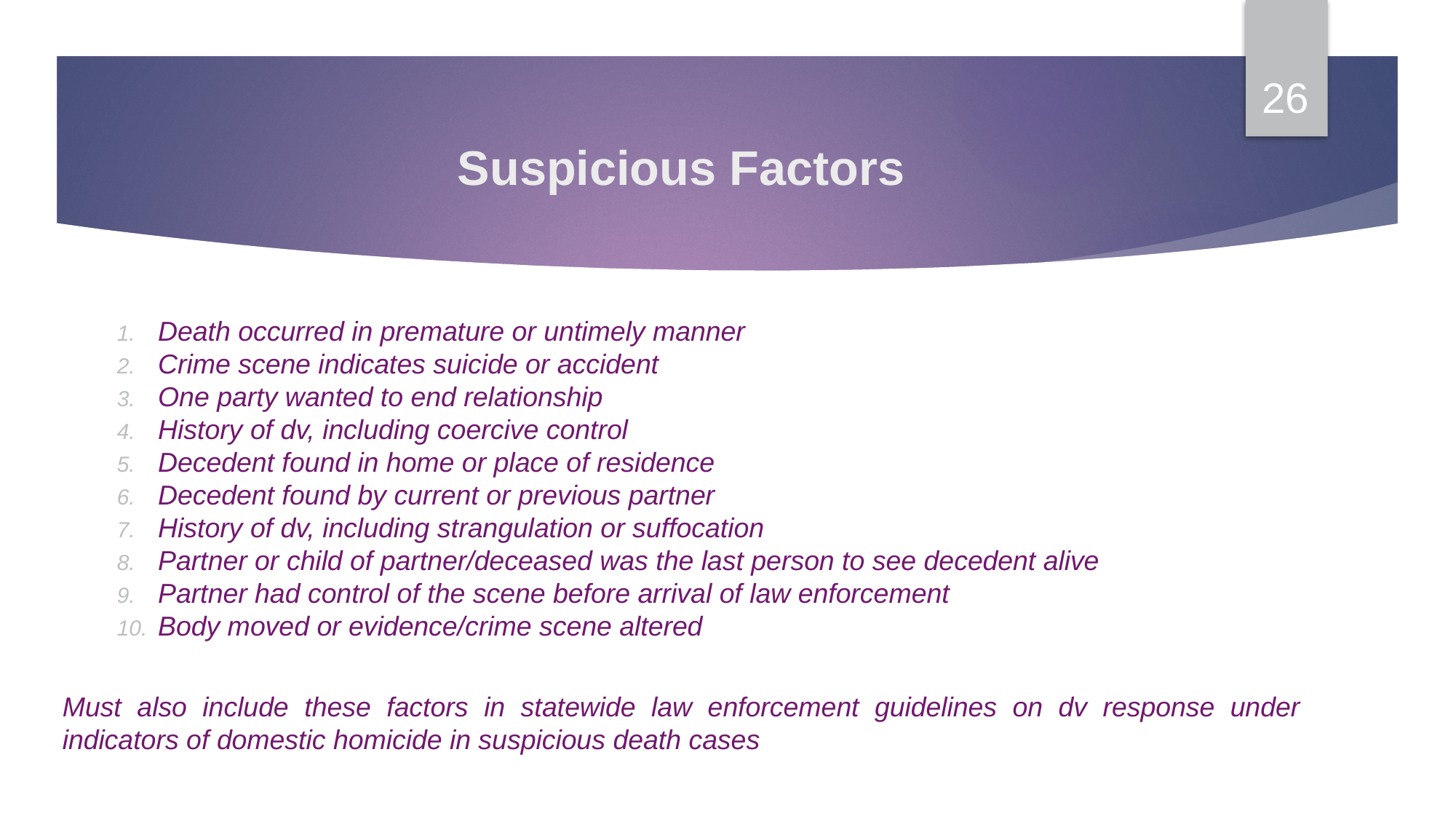

26
# Suspicious Factors

Death occurred in premature or untimely manner
Crime scene indicates suicide or accident
One party wanted to end relationship
History of dv, including coercive control
Decedent found in home or place of residence
Decedent found by current or previous partner
History of dv, including strangulation or suffocation
Partner or child of partner/deceased was the last person to see decedent alive
Partner had control of the scene before arrival of law enforcement
Body moved or evidence/crime scene altered

Must also include these factors in statewide law enforcement guidelines on dv response under indicators of domestic homicide in suspicious death cases